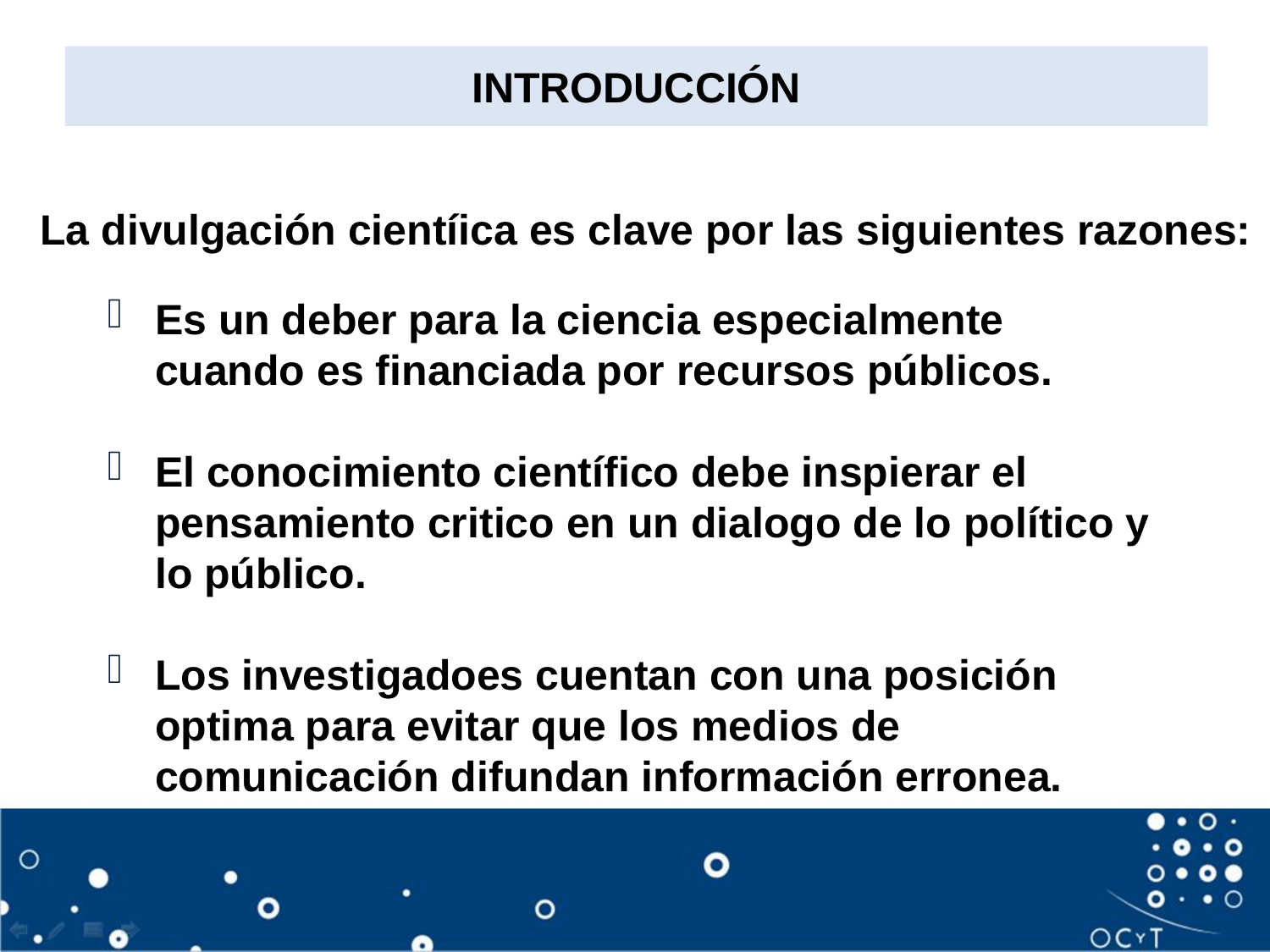

# INTRODUCCIÓN
La divulgación cientíica es clave por las siguientes razones:
Es un deber para la ciencia especialmente cuando es financiada por recursos públicos.

El conocimiento científico debe inspierar el pensamiento critico en un dialogo de lo político y lo público.

Los investigadoes cuentan con una posición optima para evitar que los medios de comunicación difundan información erronea.